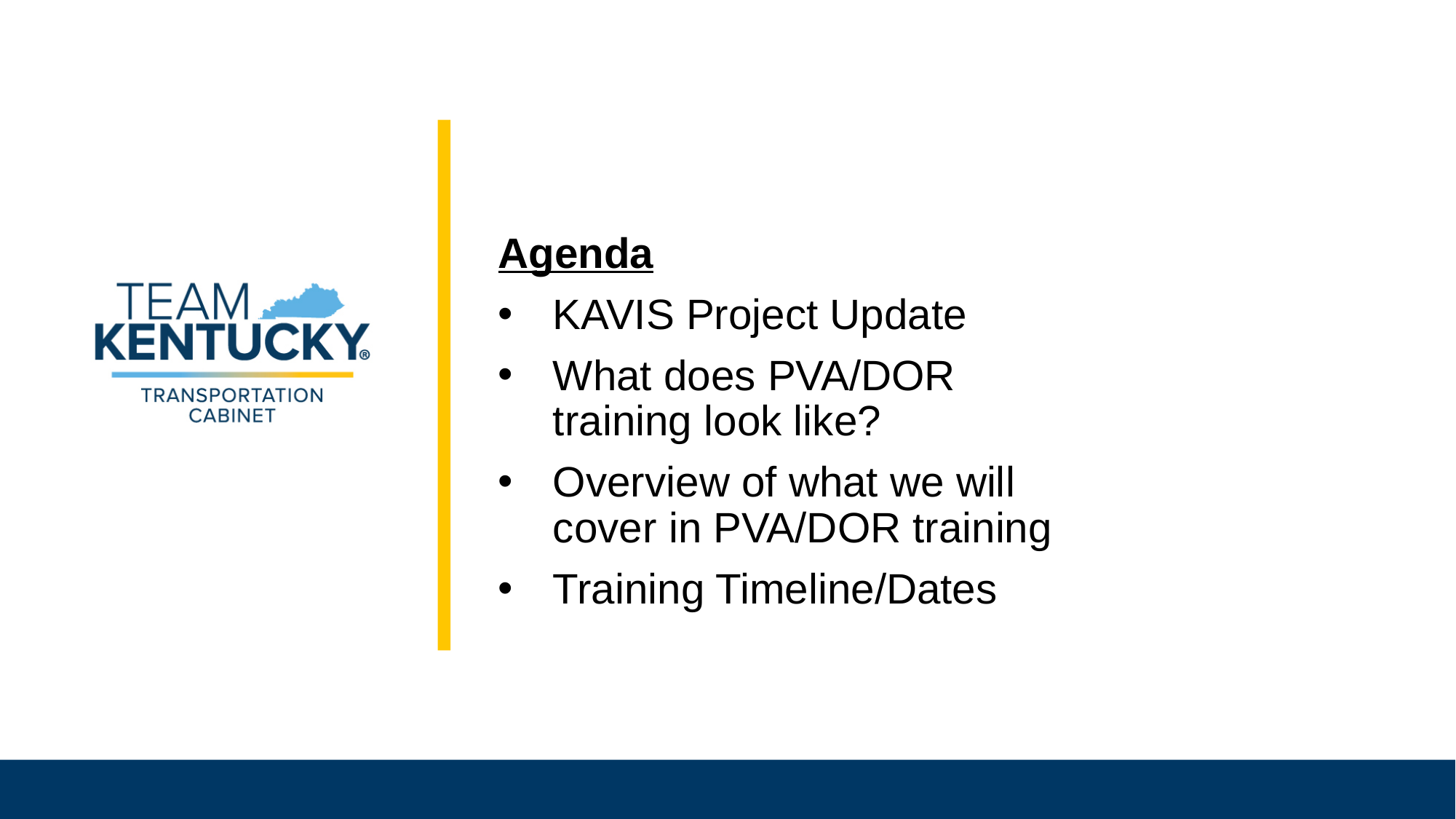

Agenda
KAVIS Project Update
What does PVA/DOR training look like?
Overview of what we will cover in PVA/DOR training
Training Timeline/Dates